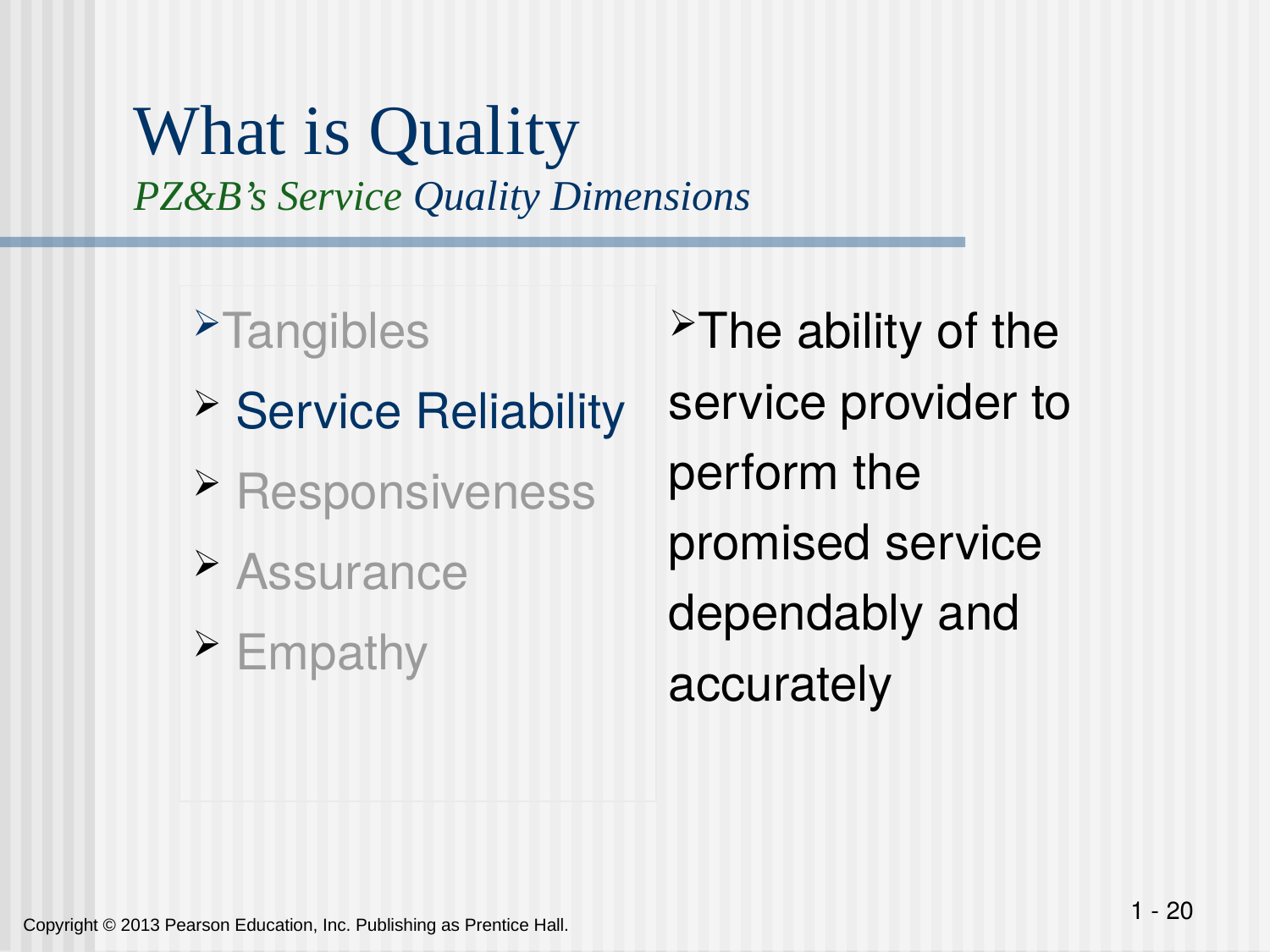

# What is Quality PZ&B’s Service Quality Dimensions

| Tangibles Service Reliability Responsiveness Assurance Empathy | The ability of the service provider to perform the promised service dependably and accurately |
| --- | --- |

  1 - 20